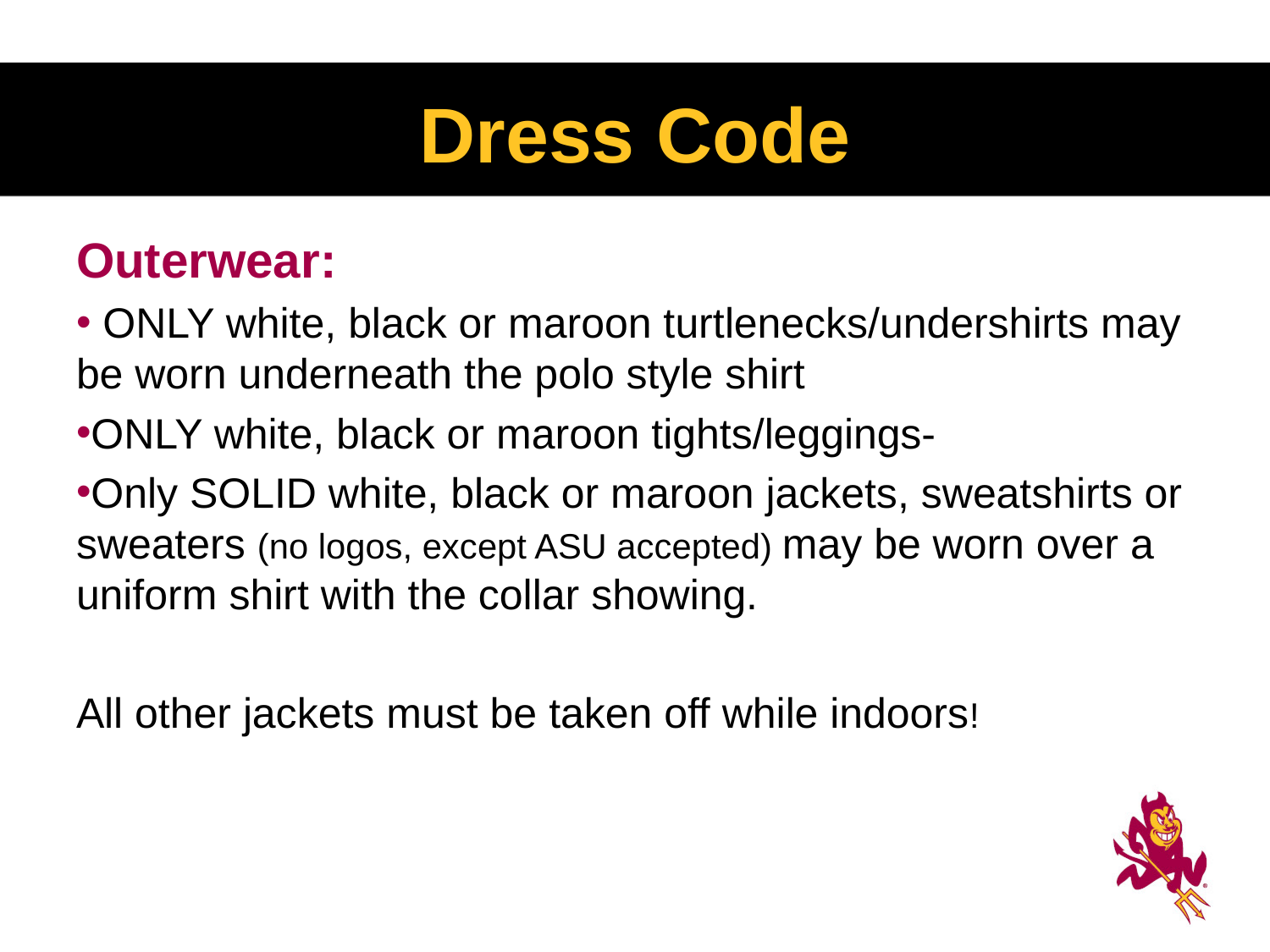

# Dress Code
Outerwear:
 ONLY white, black or maroon turtlenecks/undershirts may be worn underneath the polo style shirt
ONLY white, black or maroon tights/leggings-
Only SOLID white, black or maroon jackets, sweatshirts or sweaters (no logos, except ASU accepted) may be worn over a uniform shirt with the collar showing.

All other jackets must be taken off while indoors!